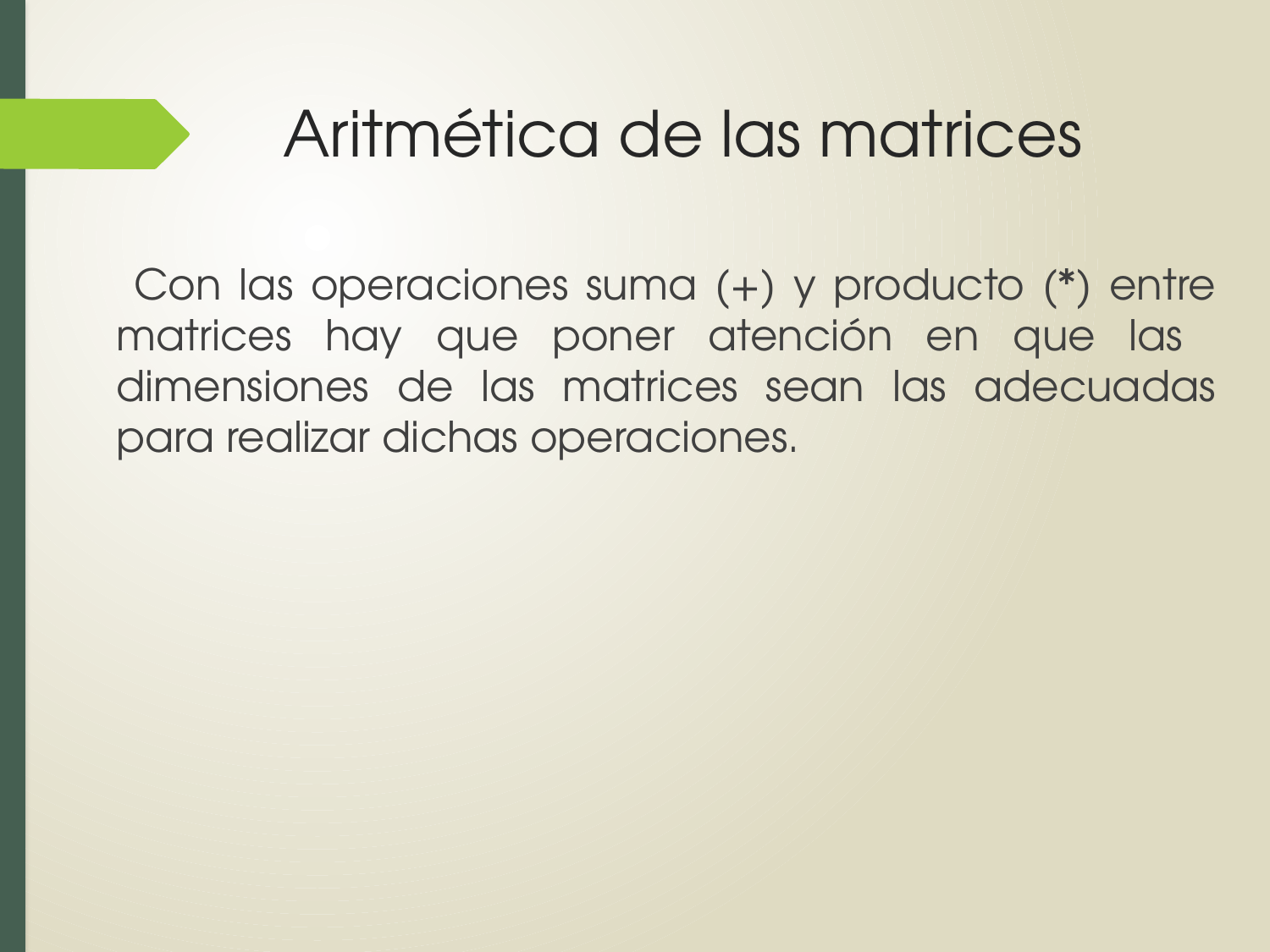

# Aritmética de las matrices
 Con las operaciones suma (+) y producto (*) entre matrices hay que poner atención en que las  dimensiones de las matrices sean las adecuadas para realizar dichas operaciones.